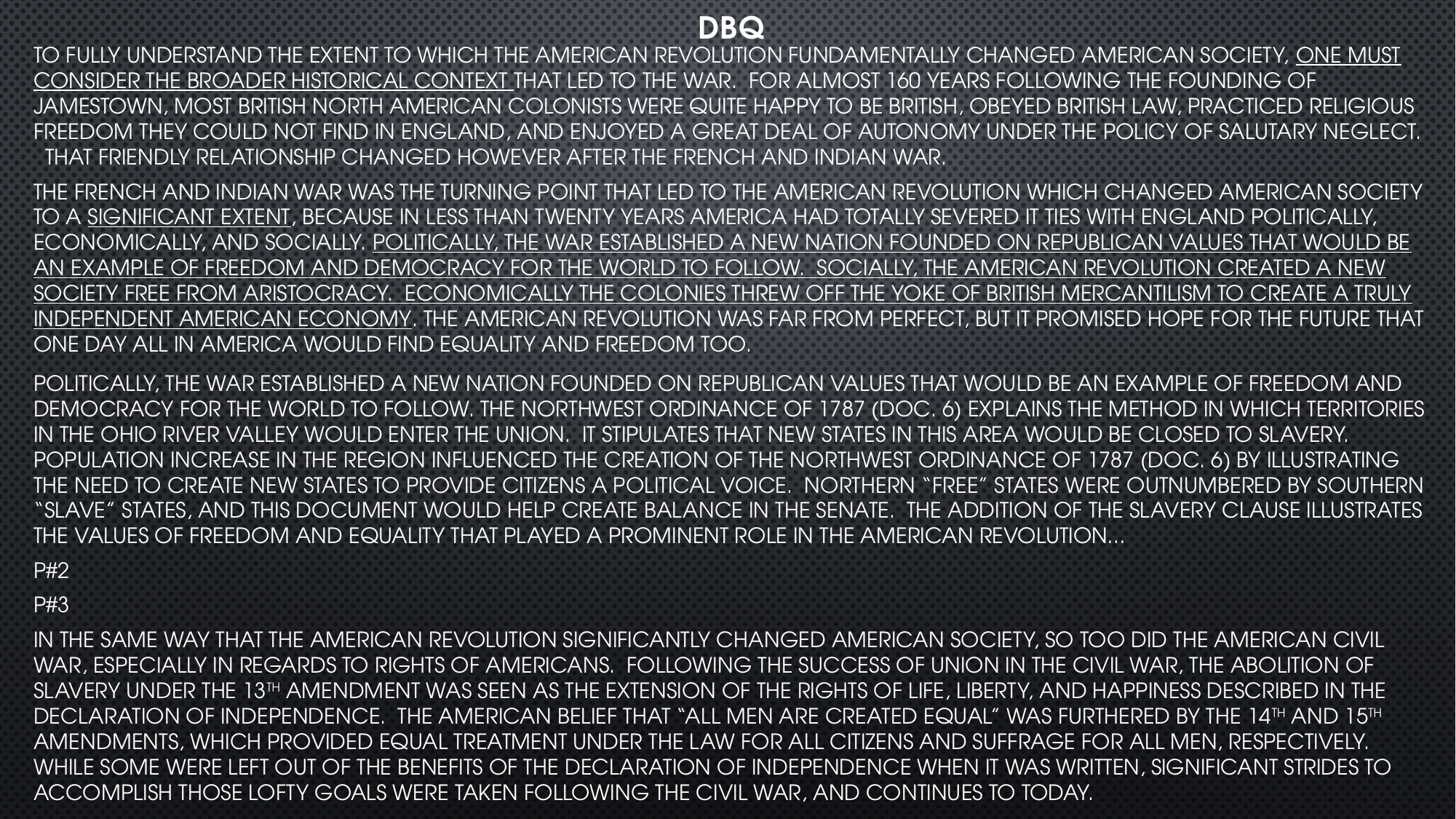

DBQ
To fully understand the extent to which the American Revolution fundamentally changed American society, one must consider the broader historical context that led to the war.  For almost 160 years following the founding of Jamestown, most British North American colonists were quite happy to be British, obeyed British law, practiced religious freedom they could not find in England, and enjoyed a great deal of autonomy under the policy of Salutary Neglect.   That friendly relationship changed however after the French and Indian war.
The French and Indian War was the turning point that led to the American Revolution which changed American society to a significant extent, because in less than twenty years America had totally severed it ties with England politically, economically, and socially. Politically, the war established a new nation founded on Republican values that would be an example of freedom and democracy for the world to follow.  Socially, the American Revolution created a new society free from aristocracy.  Economically the colonies threw off the yoke of British mercantilism to create a truly independent American economy. The American Revolution was far from perfect, but it promised hope for the future that one day all in America would find equality and freedom too.
Politically, the war established a new nation founded on Republican Values that would be an example of freedom and democracy for the world to follow. The Northwest Ordinance of 1787 (Doc. 6) explains the method in which territories in the Ohio River Valley would enter the union.  It stipulates that new states in this area would be closed to slavery. Population increase in the region influenced the creation of the Northwest Ordinance of 1787 (Doc. 6) by illustrating the need to create new states to provide citizens a political voice.  Northern “free” states were outnumbered by Southern “slave” states, and this document would help create balance in the Senate.  The addition of the slavery clause illustrates the values of freedom and equality that played a prominent role in the American Revolution…
P#2
P#3
In the same way that the American Revolution significantly changed American society, so too did the American Civil War, especially in regards to rights of Americans.  Following the success of Union in the Civil War, the abolition of slavery under the 13th Amendment was seen as the extension of the rights of life, liberty, and happiness described in the Declaration of Independence.  The American belief that “all men are created equal” was furthered by the 14th and 15th Amendments, which provided equal treatment under the law for all citizens and suffrage for all men, respectively.  While some were left out of the benefits of the Declaration of Independence when it was written, significant strides to accomplish those lofty goals were taken following the Civil War, and continues to today.